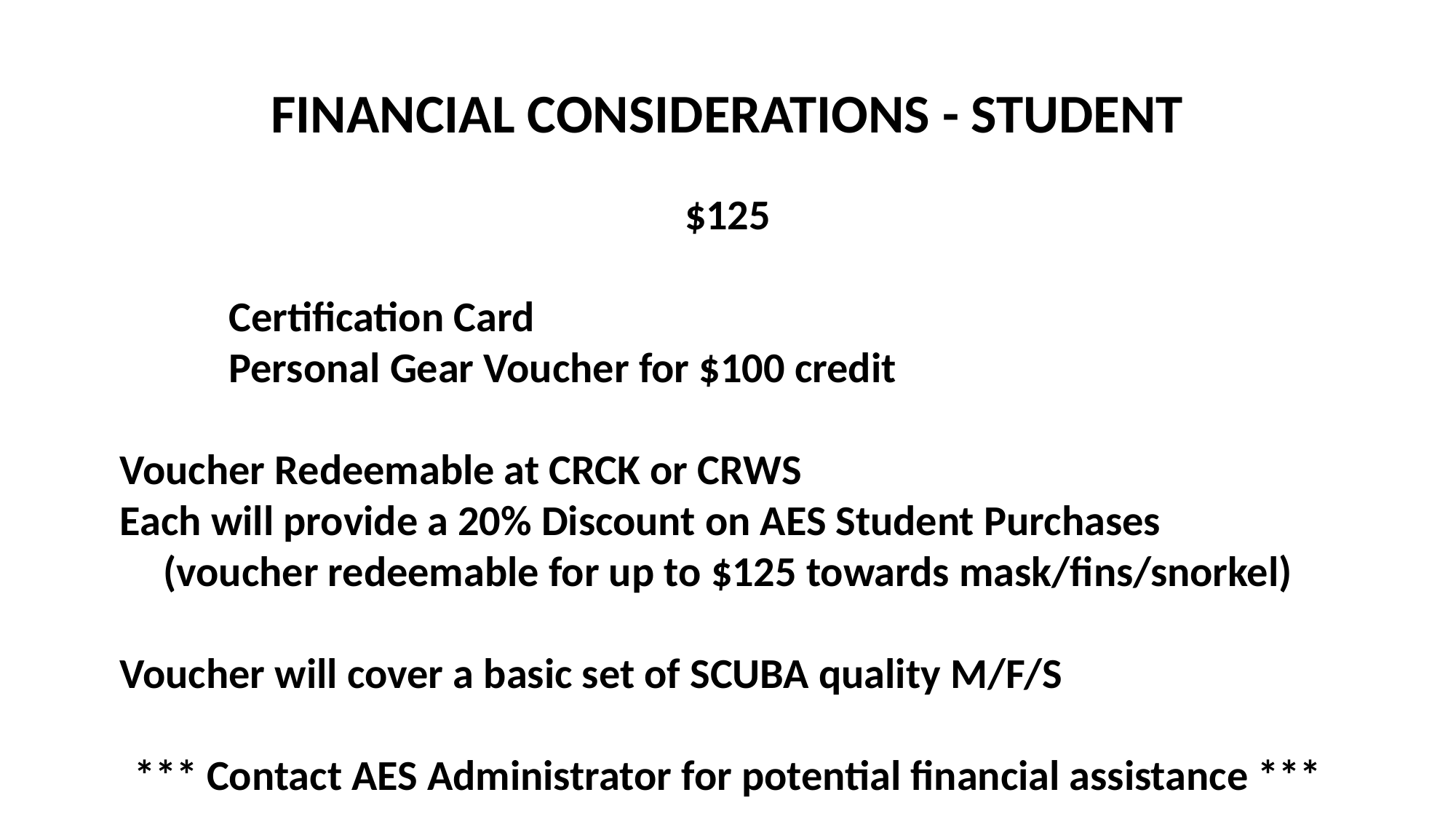

FINANCIAL CONSIDERATIONS - STUDENT

$125

		Certification Card
		Personal Gear Voucher for $100 credit

	Voucher Redeemable at CRCK or CRWS
	Each will provide a 20% Discount on AES Student Purchases
(voucher redeemable for up to $125 towards mask/fins/snorkel)

	Voucher will cover a basic set of SCUBA quality M/F/S

*** Contact AES Administrator for potential financial assistance ***